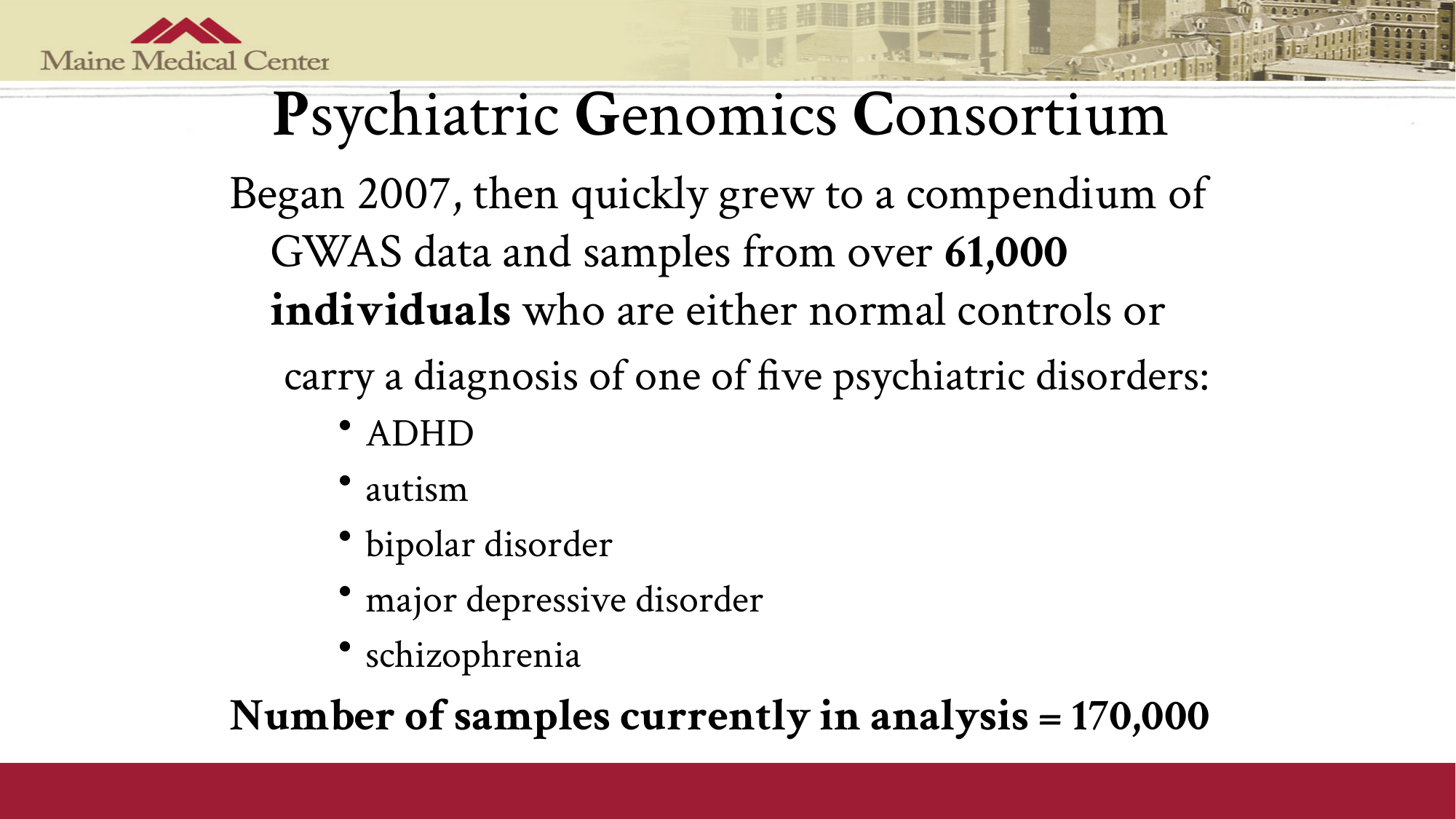

# Psychiatric Genomics Consortium
Began 2007, then quickly grew to a compendium of GWAS data and samples from over 61,000 individuals who are either normal controls or
carry a diagnosis of one of five psychiatric disorders:
ADHD
autism
bipolar disorder
major depressive disorder
schizophrenia
Number of samples currently in analysis = 170,000